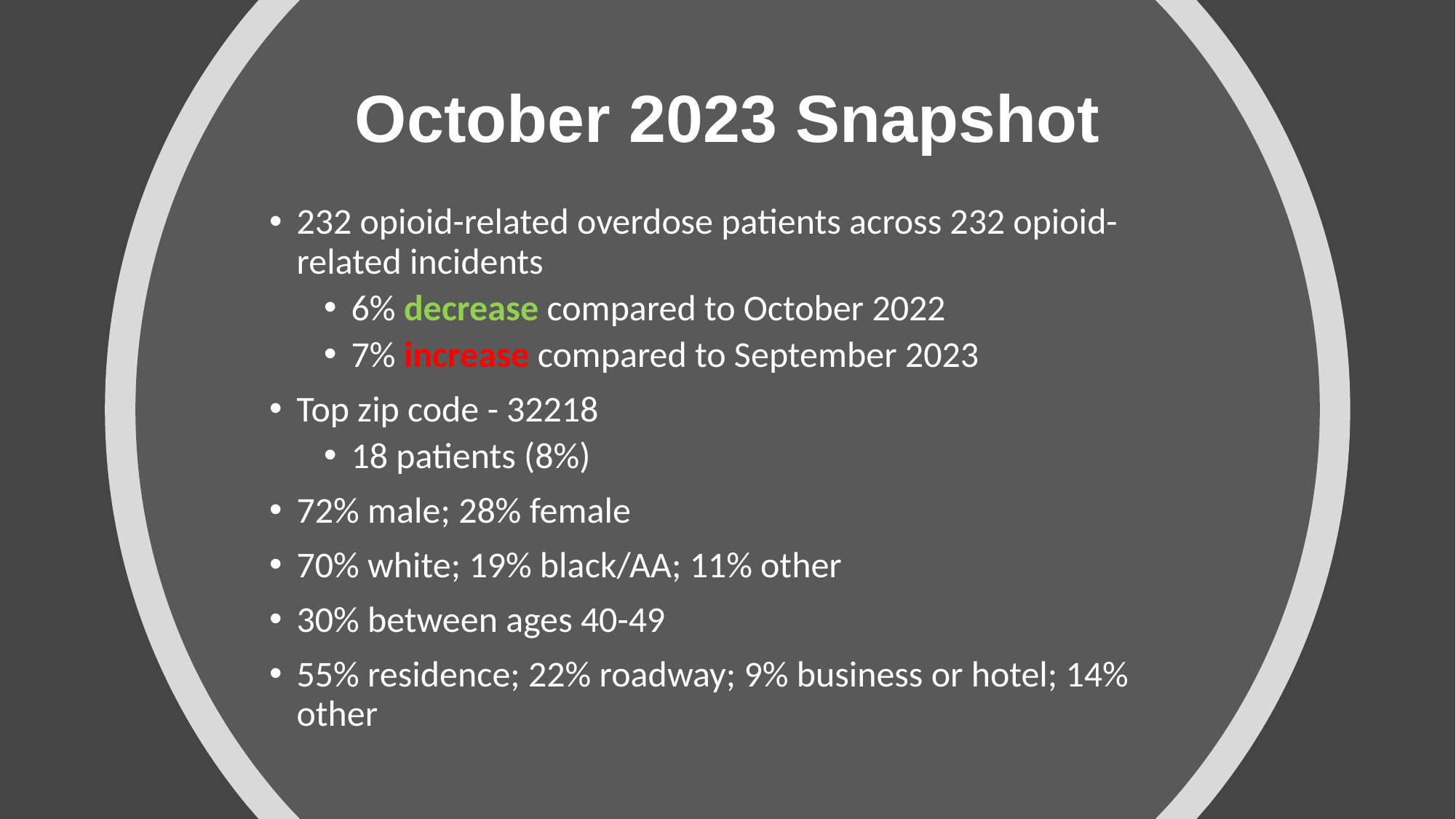

# October 2023 Snapshot
232 opioid-related overdose patients across 232 opioid-related incidents
6% decrease compared to October 2022
7% increase compared to September 2023
Top zip code - 32218
18 patients (8%)
72% male; 28% female
70% white; 19% black/AA; 11% other
30% between ages 40-49
55% residence; 22% roadway; 9% business or hotel; 14% other